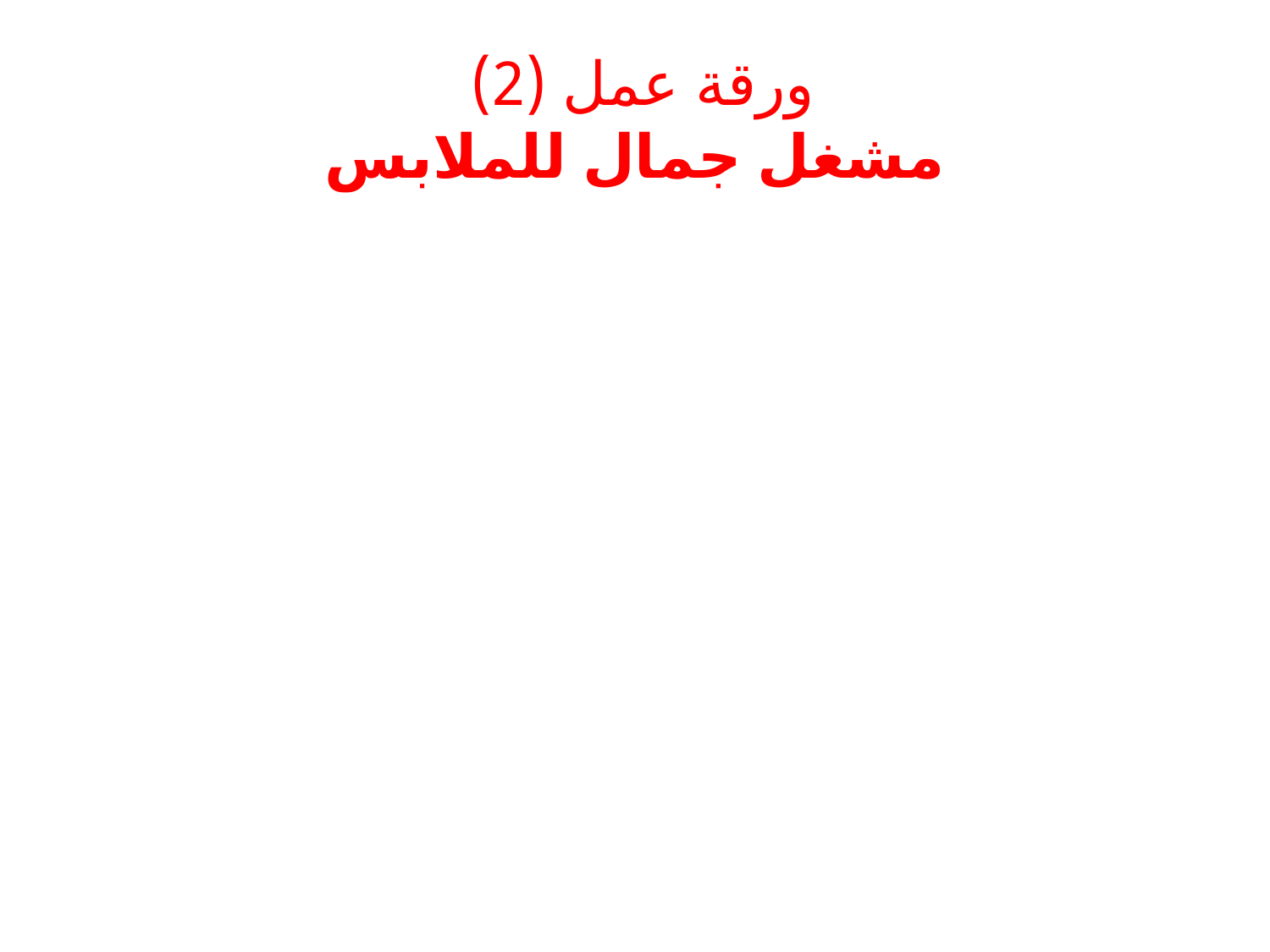

# ورقة عمل (2)  مشغل جمال للملابس